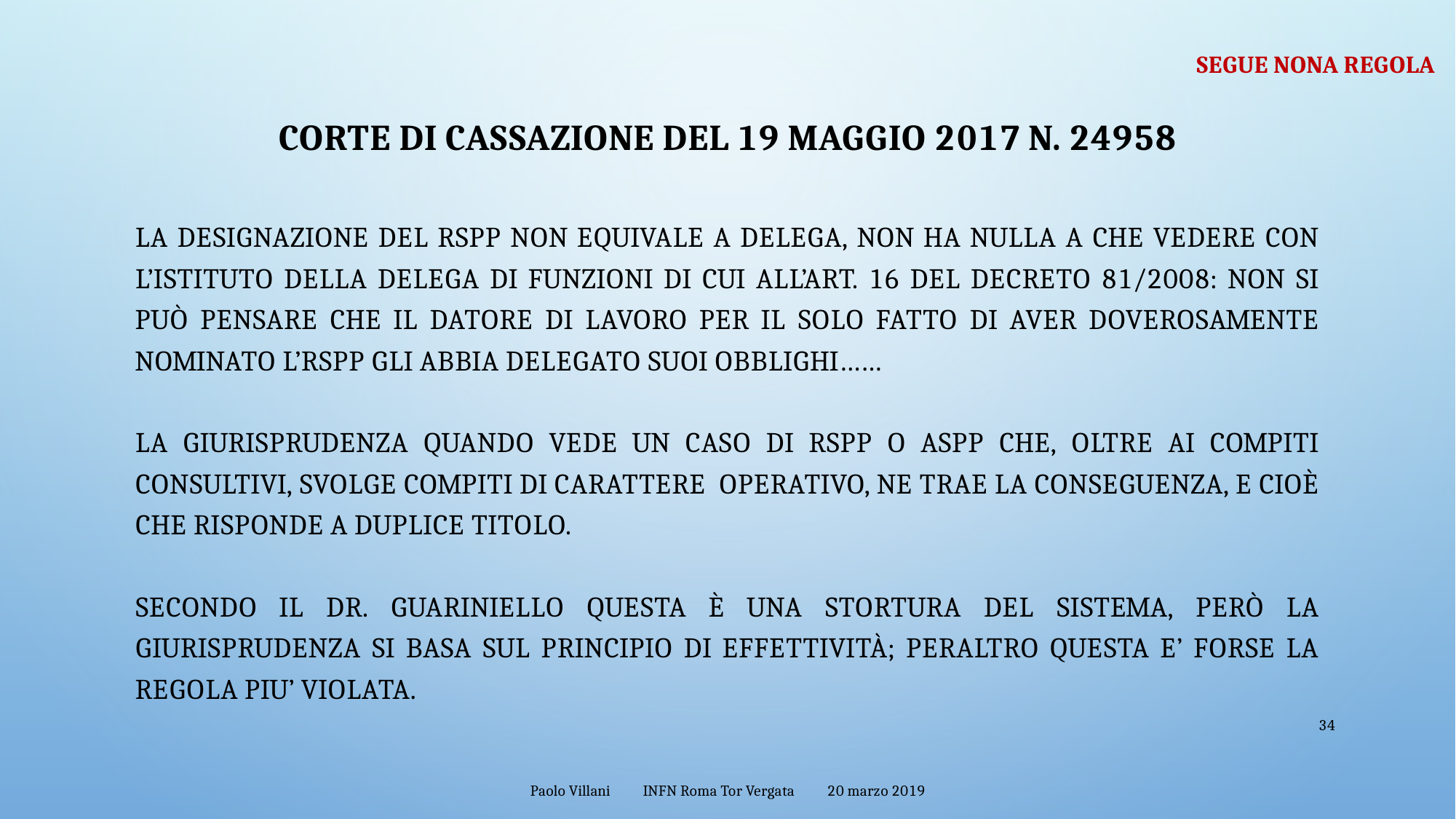

segue nona regola
Corte di Cassazione del 19 maggio 2017 n. 24958
La designazione del RSPP non equivale a DELEGA, non ha nulla a che vedere con l’istituto della delega di funzioni di cui all’art. 16 del decreto 81/2008: non si può pensare che il DATORE DI LAVORO per il solo fatto di aver doverosamente nominato l’RSPP gli abbia delegato suoi obblighi……

La giurisprudenza quando vede un caso di RSPP o aspp che, oltre ai compiti consultivi, svolge compiti di carattere  operativo, ne trae la conseguenza, e cioè che risponde a duplice titolo.

Secondo il dr. Guariniello questa è una stortura del sistema, però la giurisprudenza si basa sul principio di effettività; PERALTRO questa e’ forse la regola piu’ violata.
34
Paolo Villani          INFN Roma Tor Vergata          20 marzo 2019